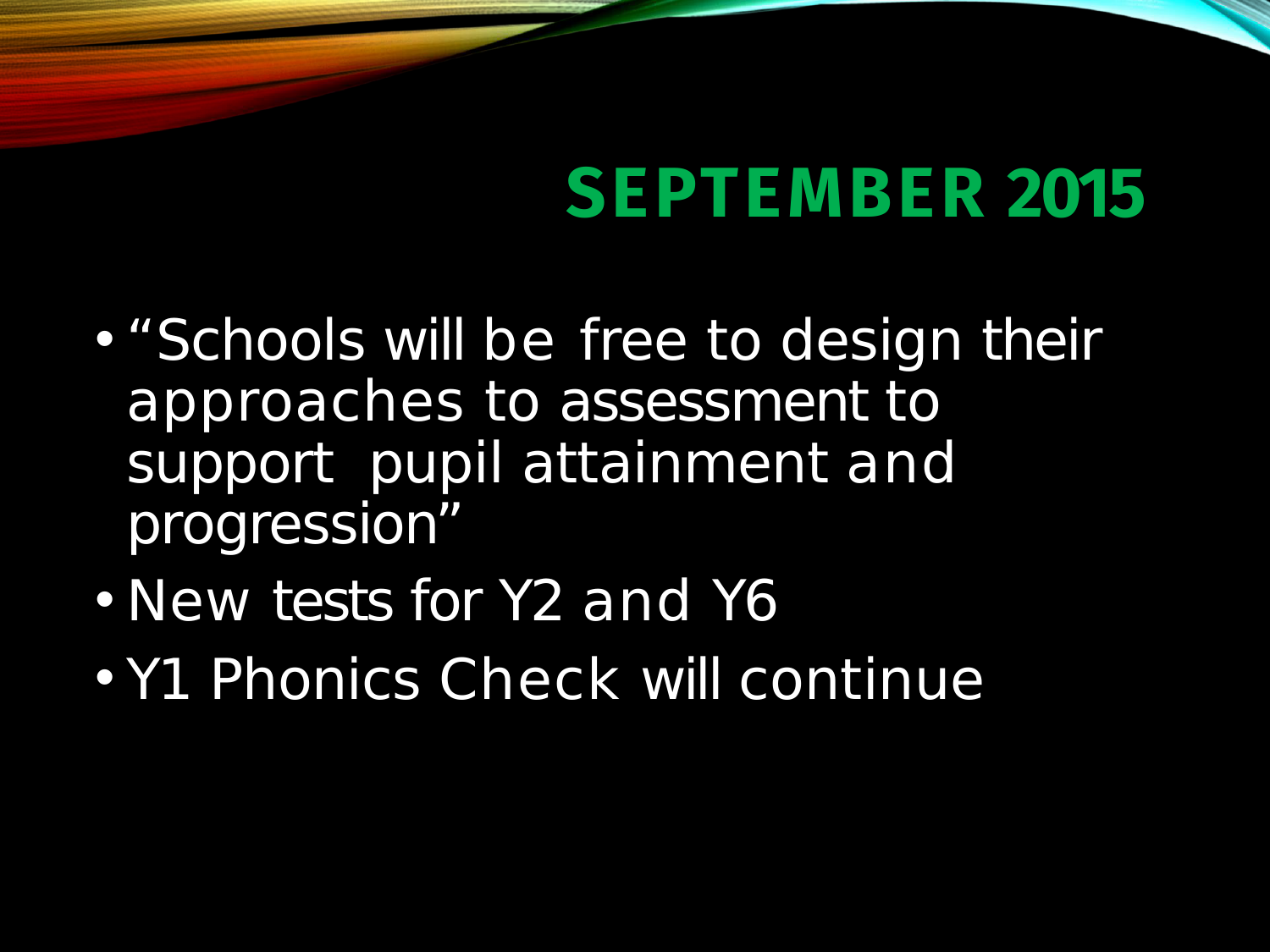

# SEPTEMBER 2015
“Schools will be free to design their  approaches to assessment to support  pupil attainment and progression”
New tests for Y2 and Y6
Y1 Phonics Check will continue